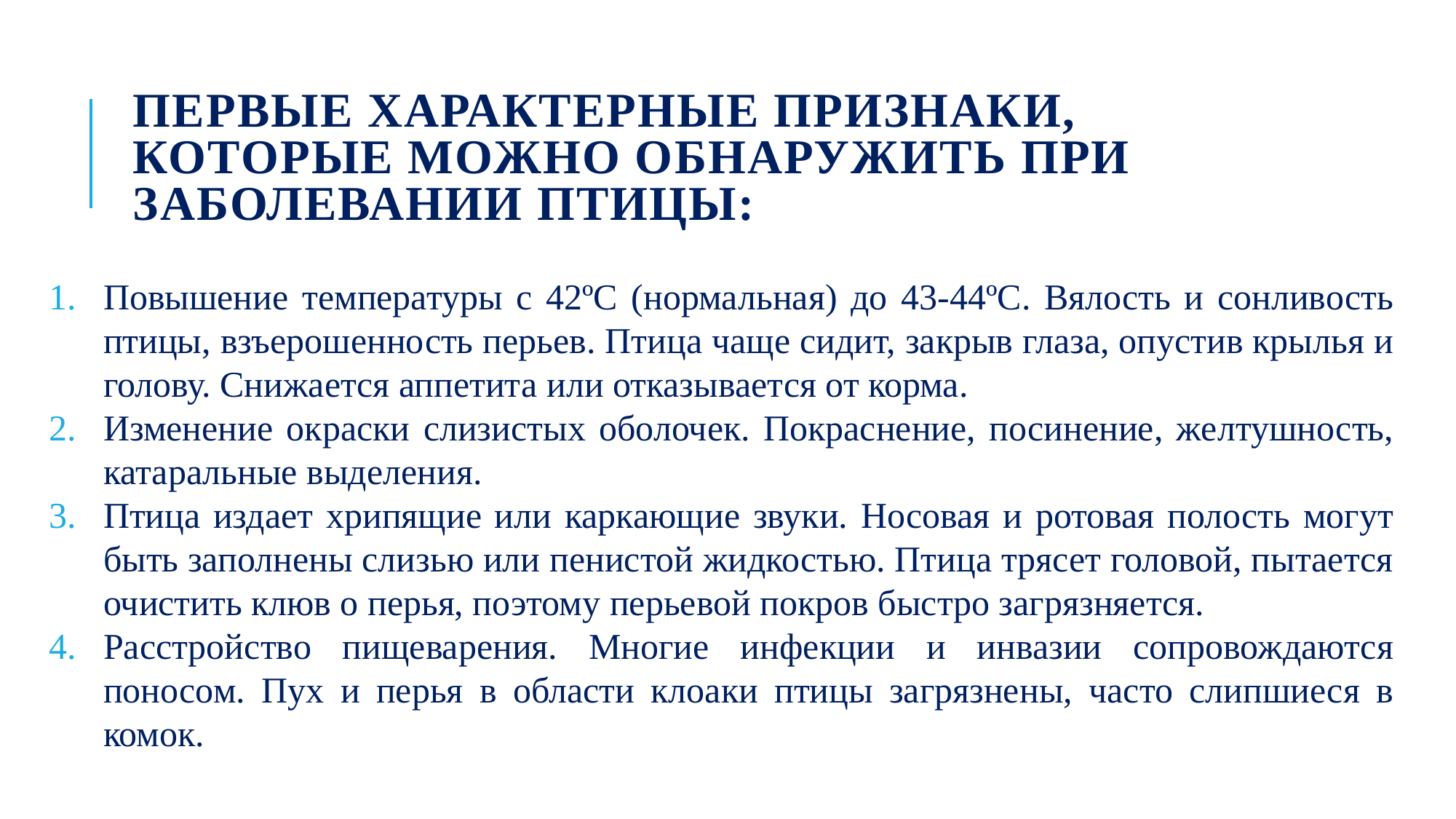

# Первые характерные признаки, которые можно обнаружить при заболевании птицы:
Повышение температуры с 42ºС (нормальная) до 43-44ºС. Вялость и сонливость птицы, взъерошенность перьев. Птица чаще сидит, закрыв глаза, опустив крылья и голову. Снижается аппетита или отказывается от корма.
Изменение окраски слизистых оболочек. Покраснение, посинение, желтушность, катаральные выделения.
Птица издает хрипящие или каркающие звуки. Носовая и ротовая полость могут быть заполнены слизью или пенистой жидкостью. Птица трясет головой, пытается очистить клюв о перья, поэтому перьевой покров быстро загрязняется.
Расстройство пищеварения. Многие инфекции и инвазии сопровождаются поносом. Пух и перья в области клоаки птицы загрязнены, часто слипшиеся в комок.